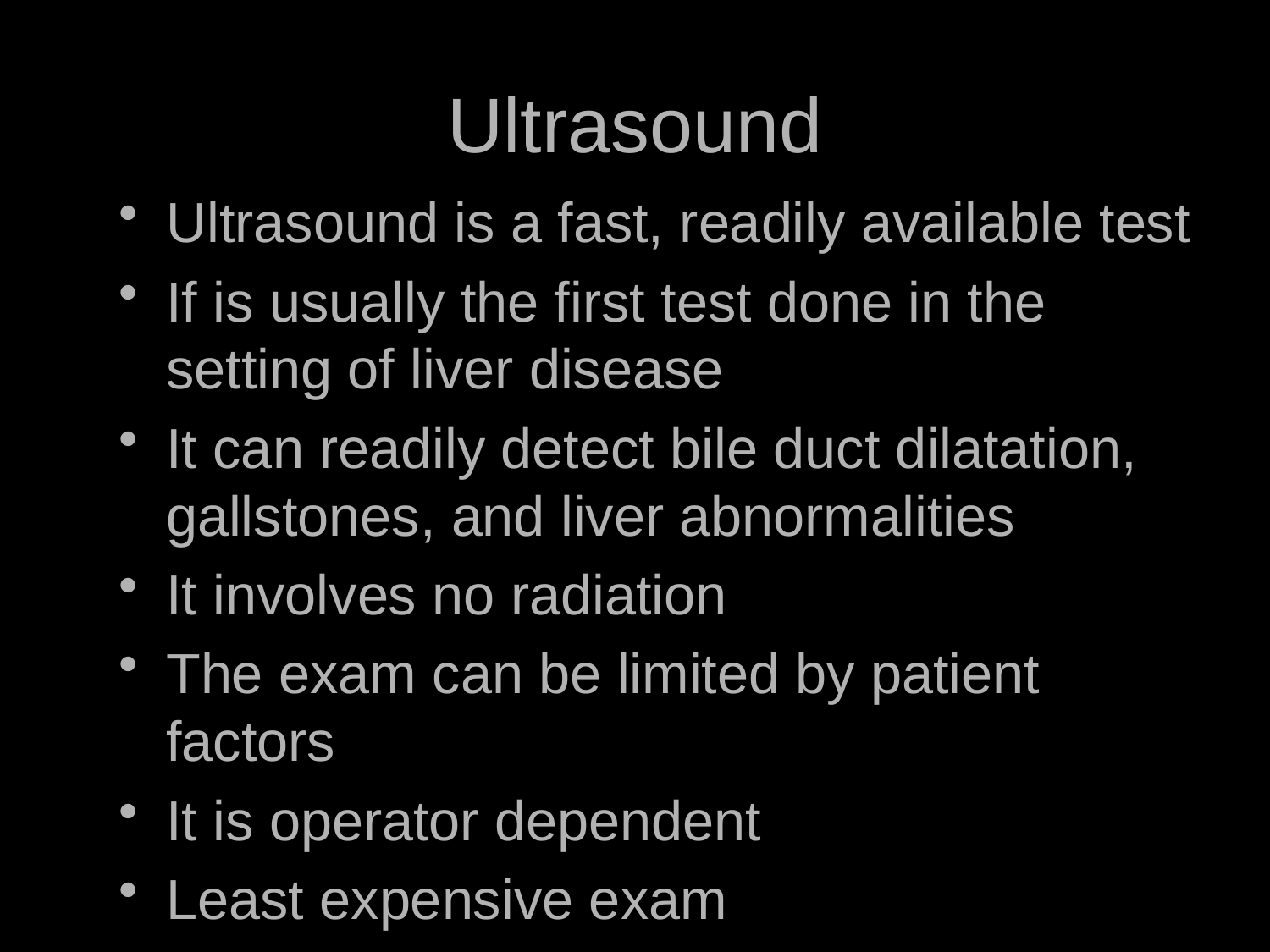

# Ultrasound
Ultrasound is a fast, readily available test
If is usually the first test done in the setting of liver disease
It can readily detect bile duct dilatation, gallstones, and liver abnormalities
It involves no radiation
The exam can be limited by patient factors
It is operator dependent
Least expensive exam